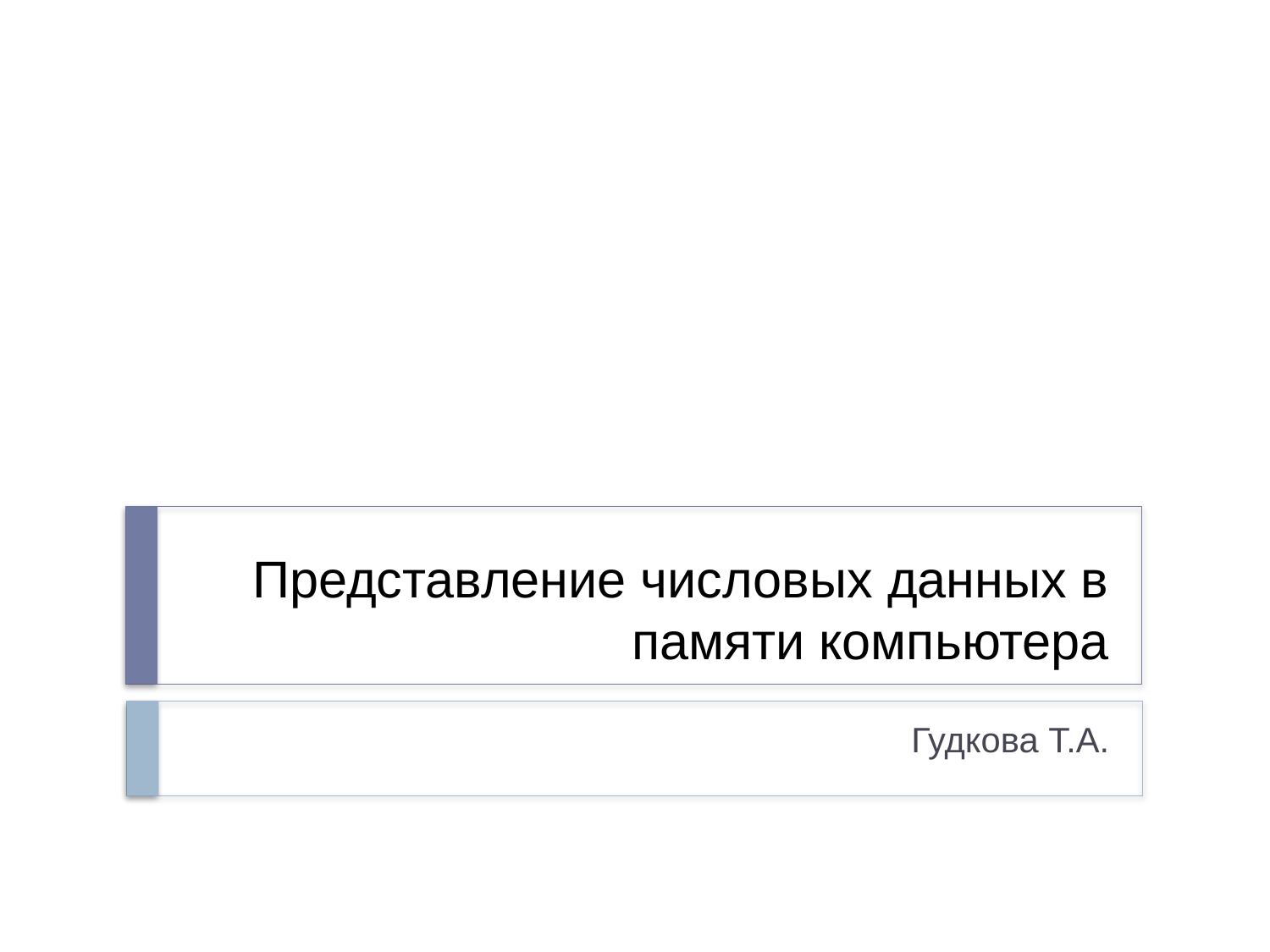

# Представление числовых данных в памяти компьютера
Гудкова Т.А.